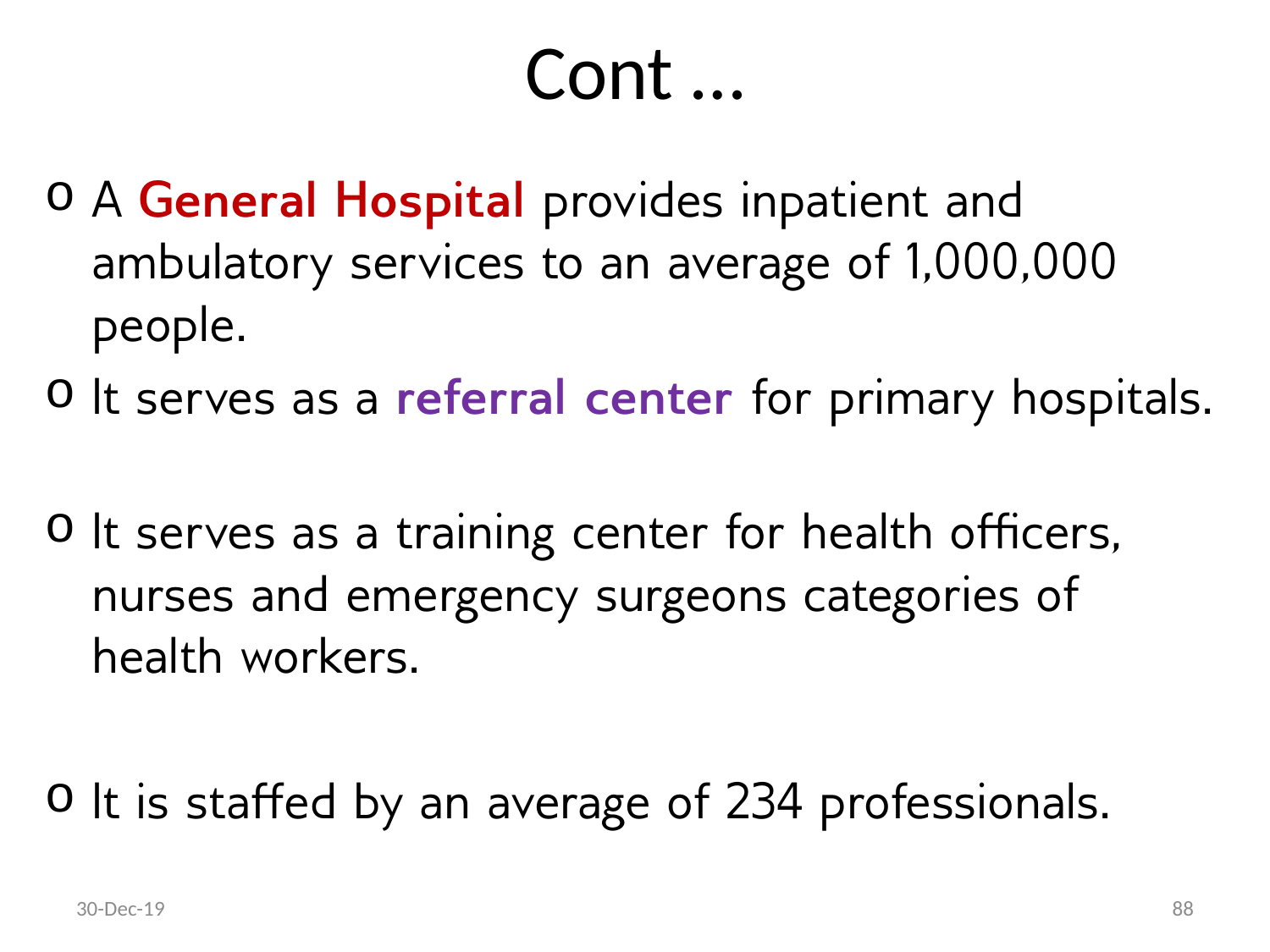

# Cont …
A General Hospital provides inpatient and ambulatory services to an average of 1,000,000 people.
It serves as a referral center for primary hospitals.
It serves as a training center for health officers, nurses and emergency surgeons categories of
health workers.

It is staffed by an average of 234 professionals.
30-Dec-19
88